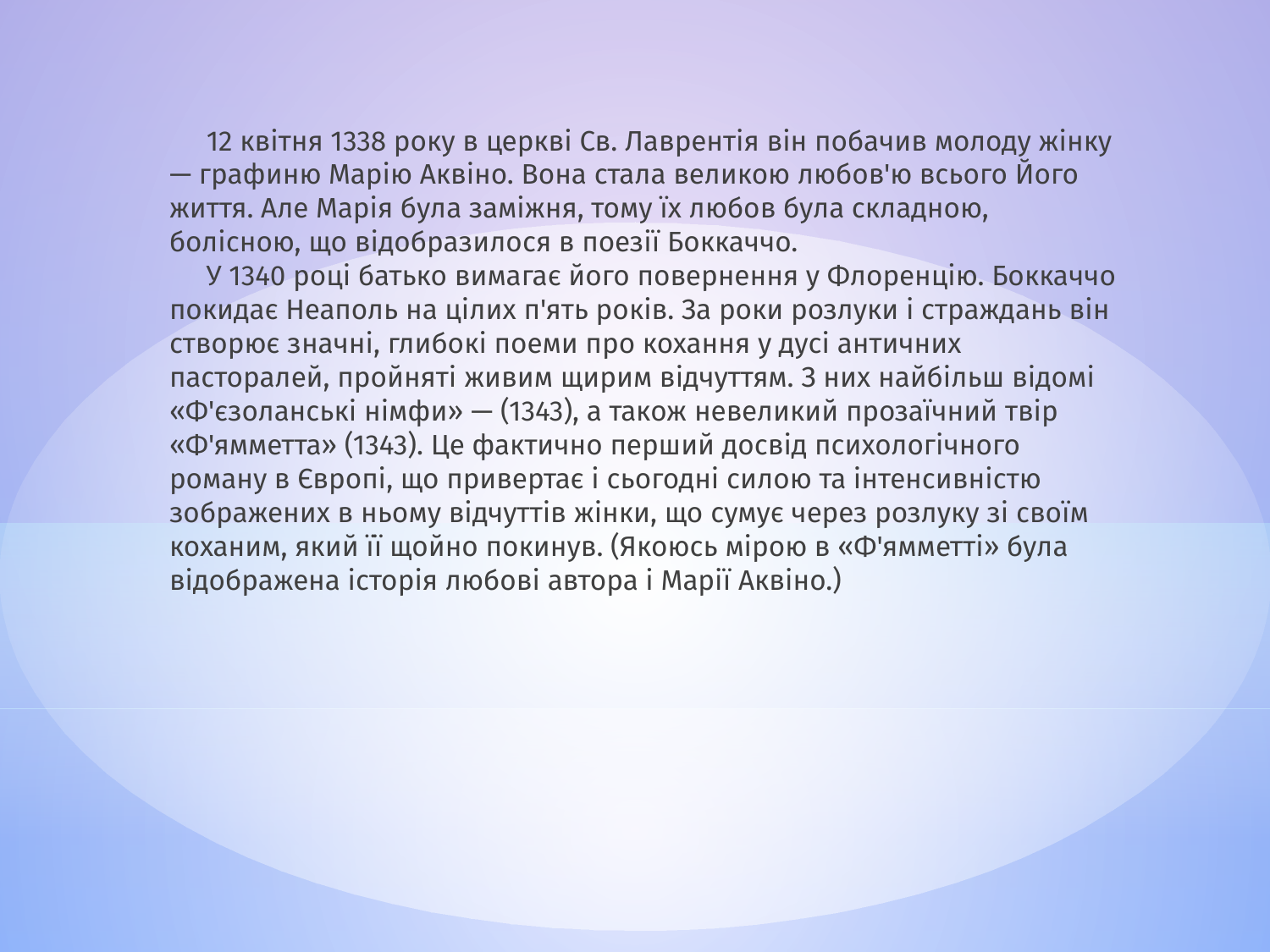

12 квітня 1338 року в церкві Св. Лаврентія він побачив молоду жінку — графиню Марію Аквіно. Вона стала великою любов'ю всього Його життя. Але Марія була заміжня, тому їх любов була складною, болісною, що відобразилося в поезії Боккаччо.
     У 1340 році батько вимагає його повернення у Флоренцію. Боккаччо покидає Неаполь на цілих п'ять років. За роки розлуки і страждань він створює значні, глибокі поеми про кохання у дусі античних пасторалей, пройняті живим щирим відчуттям. З них найбільш відомі «Ф'єзоланські німфи» — (1343), а також невеликий прозаїчний твір «Ф'ямметта» (1343). Це фактично перший досвід психологічного роману в Європі, що привертає і сьогодні силою та інтенсивністю зображених в ньому відчуттів жінки, що сумує через розлуку зі своїм коханим, який її щойно покинув. (Якоюсь мірою в «Ф'ямметті» була відображена історія любові автора і Марії Аквіно.)